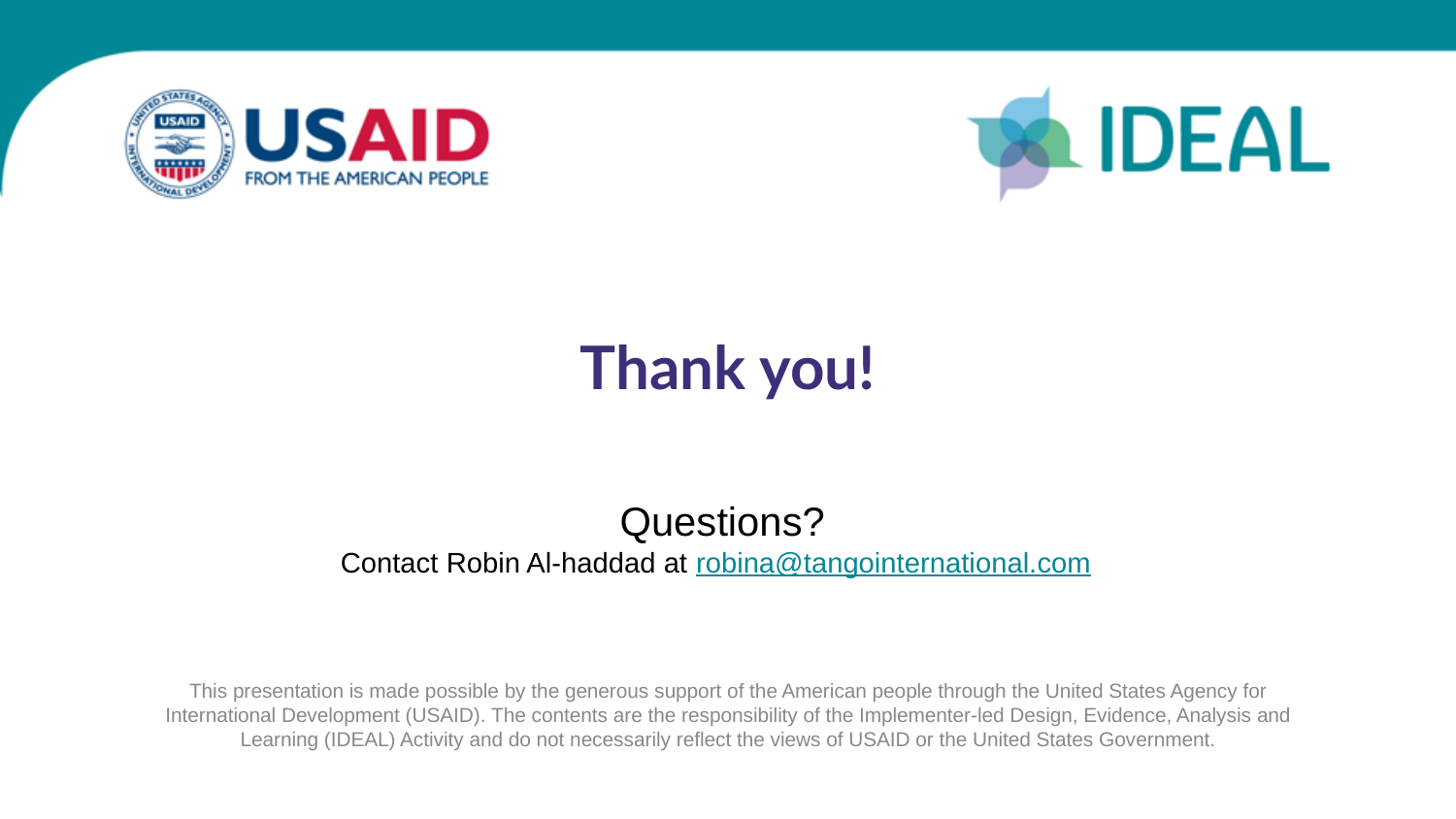

Thank you!
# Questions?
Contact Robin Al-haddad at robina@tangointernational.com